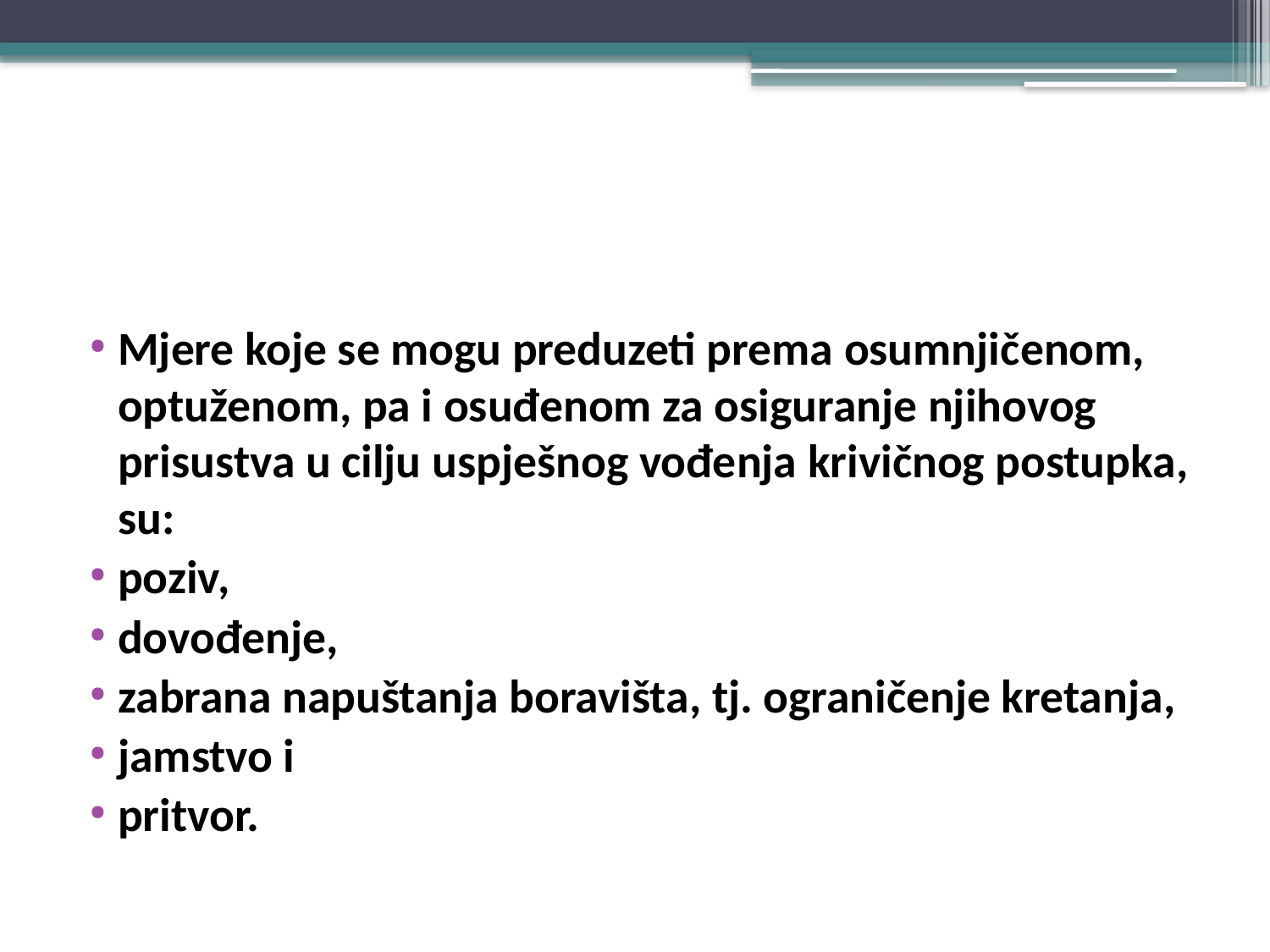

#
Mjere koje se mogu preduzeti prema osumnjičenom,  optuženom, pa i osuđenom za osiguranje njihovog prisustva u cilju uspješnog vođenja krivičnog postupka, su:
poziv,
dovođenje,
zabrana napuštanja boravišta, tj. ograničenje kretanja,
jamstvo i
pritvor.